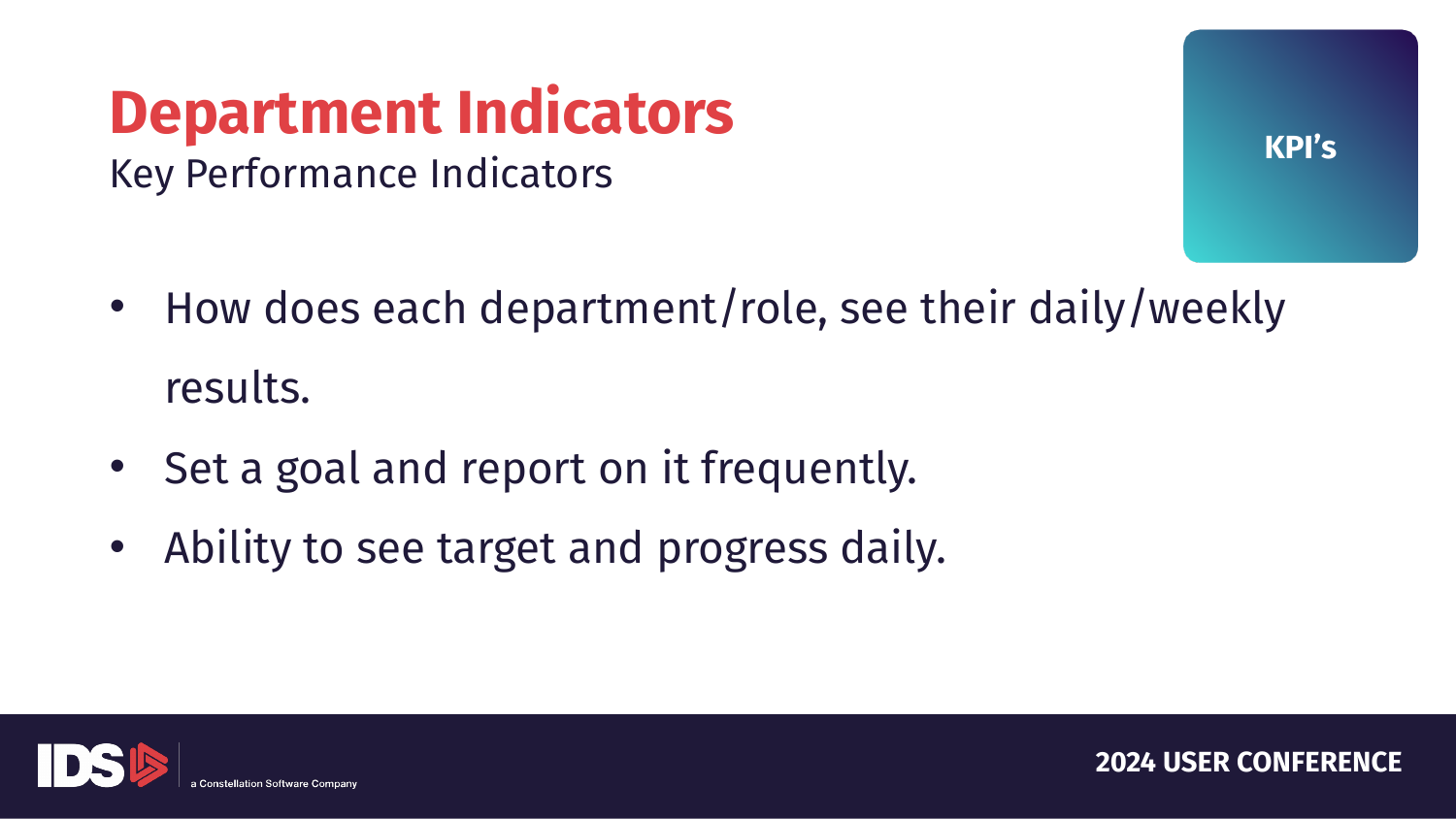

KPI’s
Department Indicators
Key Performance Indicators
How does each department/role, see their daily/weekly results.
Set a goal and report on it frequently.
Ability to see target and progress daily.